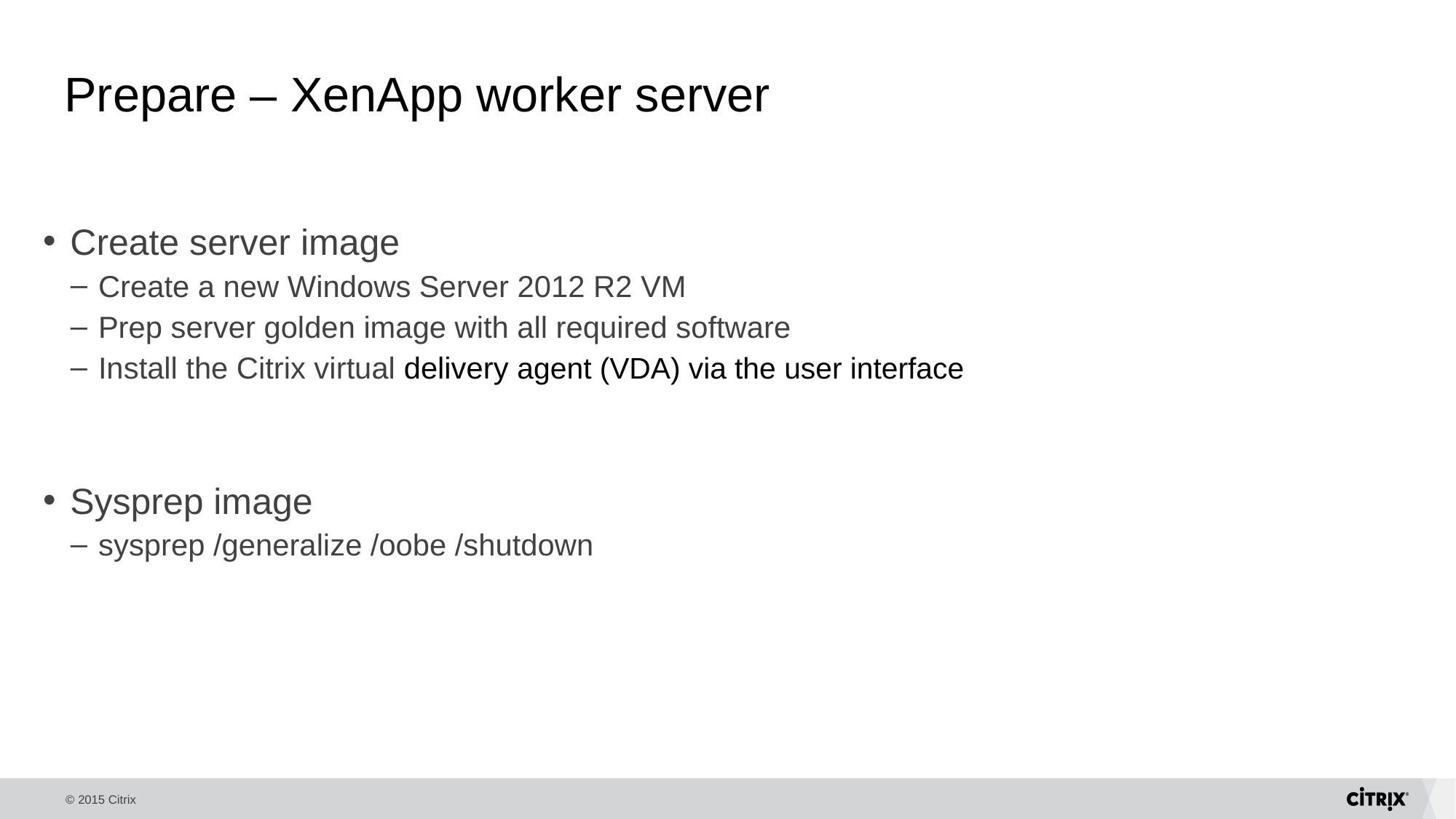

# Prepare – XenApp worker server

Create server image
Create a new Windows Server 2012 R2 VM
Prep server golden image with all required software
Install the Citrix virtual delivery agent (VDA) via the user interface

Sysprep image
sysprep /generalize /oobe /shutdown